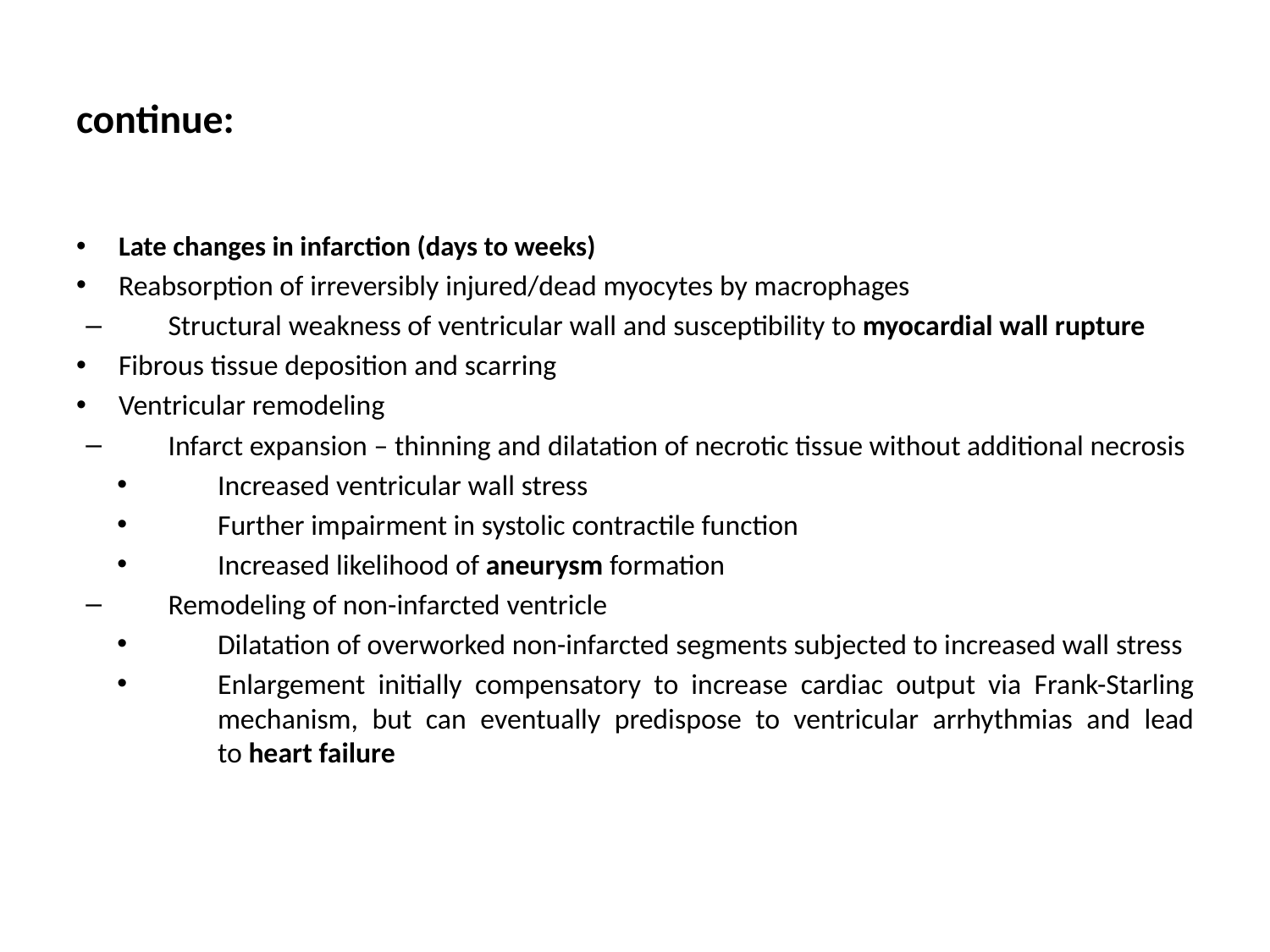

# continue:
Late changes in infarction (days to weeks)
Reabsorption of irreversibly injured/dead myocytes by macrophages
Structural weakness of ventricular wall and susceptibility to myocardial wall rupture
Fibrous tissue deposition and scarring
Ventricular remodeling
Infarct expansion – thinning and dilatation of necrotic tissue without additional necrosis
Increased ventricular wall stress
Further impairment in systolic contractile function
Increased likelihood of aneurysm formation
Remodeling of non-infarcted ventricle
Dilatation of overworked non-infarcted segments subjected to increased wall stress
Enlargement initially compensatory to increase cardiac output via Frank-Starling mechanism, but can eventually predispose to ventricular arrhythmias and lead to heart failure